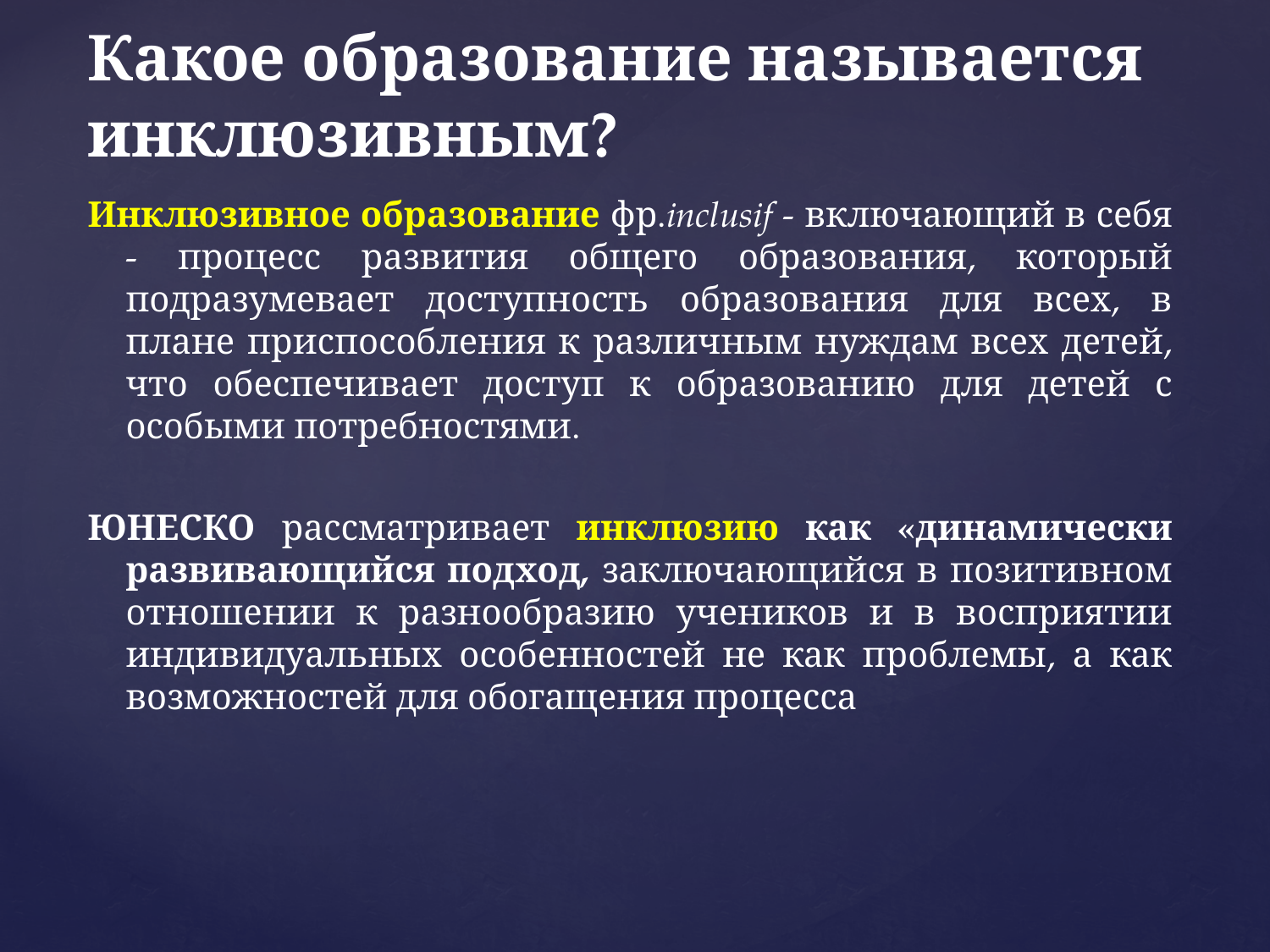

# Какое образование называется инклюзивным?
Инклюзивное образование фр.inclusif - включающий в себя - процесс развития общего образования, который подразумевает доступность образования для всех, в плане приспособления к различным нуждам всех детей, что обеспечивает доступ к образованию для детей с особыми потребностями.

ЮНЕСКО рассматривает инклюзию как «динамически развивающийся подход, заключающийся в позитивном отношении к разнообразию учеников и в восприятии индивидуальных особенностей не как проблемы, а как возможностей для обогащения процесса